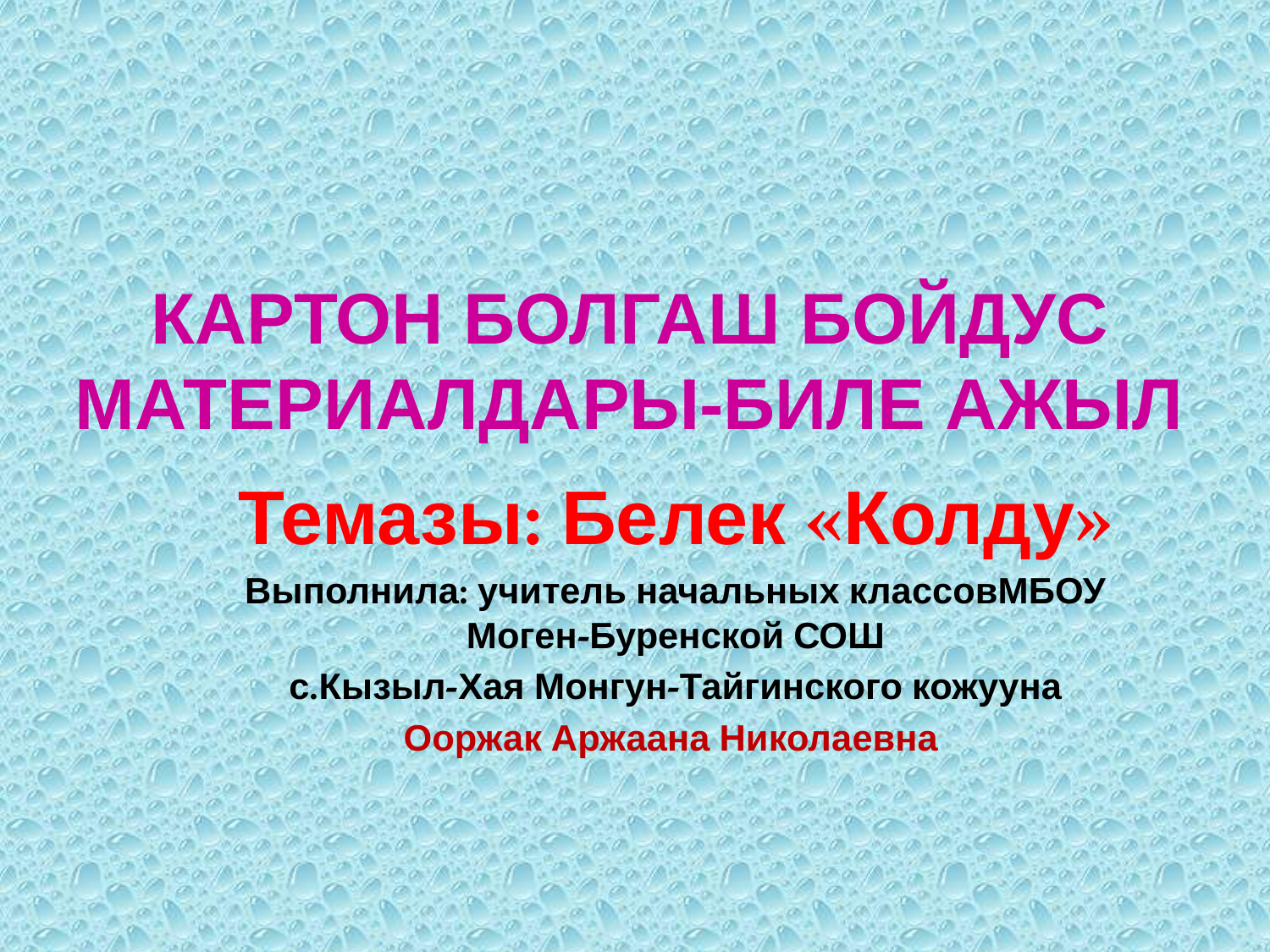

# Картон болгаш бойдус материалдары-биле ажыл
Темазы: Белек «Колду»
Выполнила: учитель начальных классовМБОУ Моген-Буренской СОШ
с.Кызыл-Хая Монгун-Тайгинского кожууна
Ооржак Аржаана Николаевна